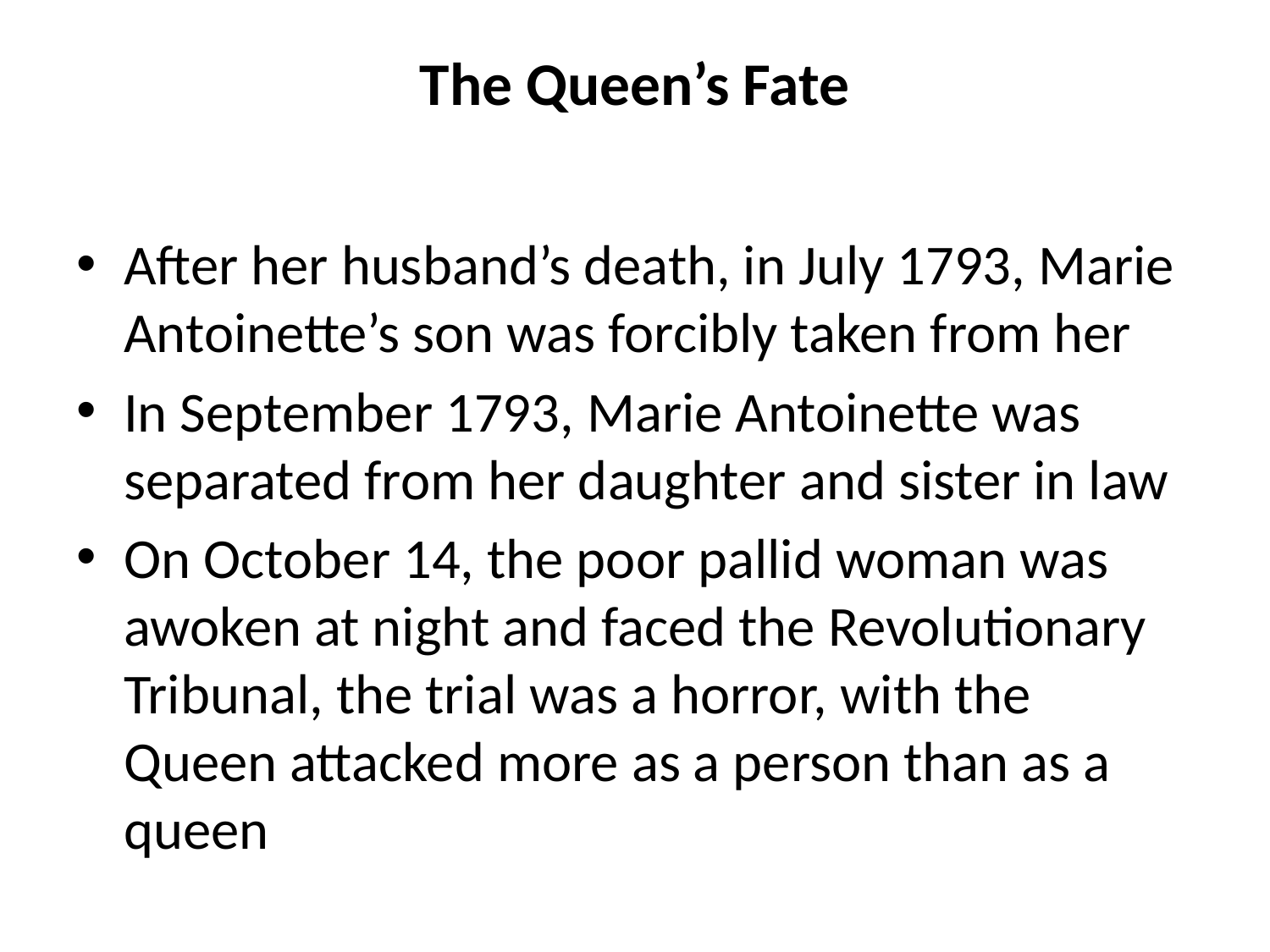

# The Queen’s Fate
After her husband’s death, in July 1793, Marie Antoinette’s son was forcibly taken from her
In September 1793, Marie Antoinette was separated from her daughter and sister in law
On October 14, the poor pallid woman was awoken at night and faced the Revolutionary Tribunal, the trial was a horror, with the Queen attacked more as a person than as a queen